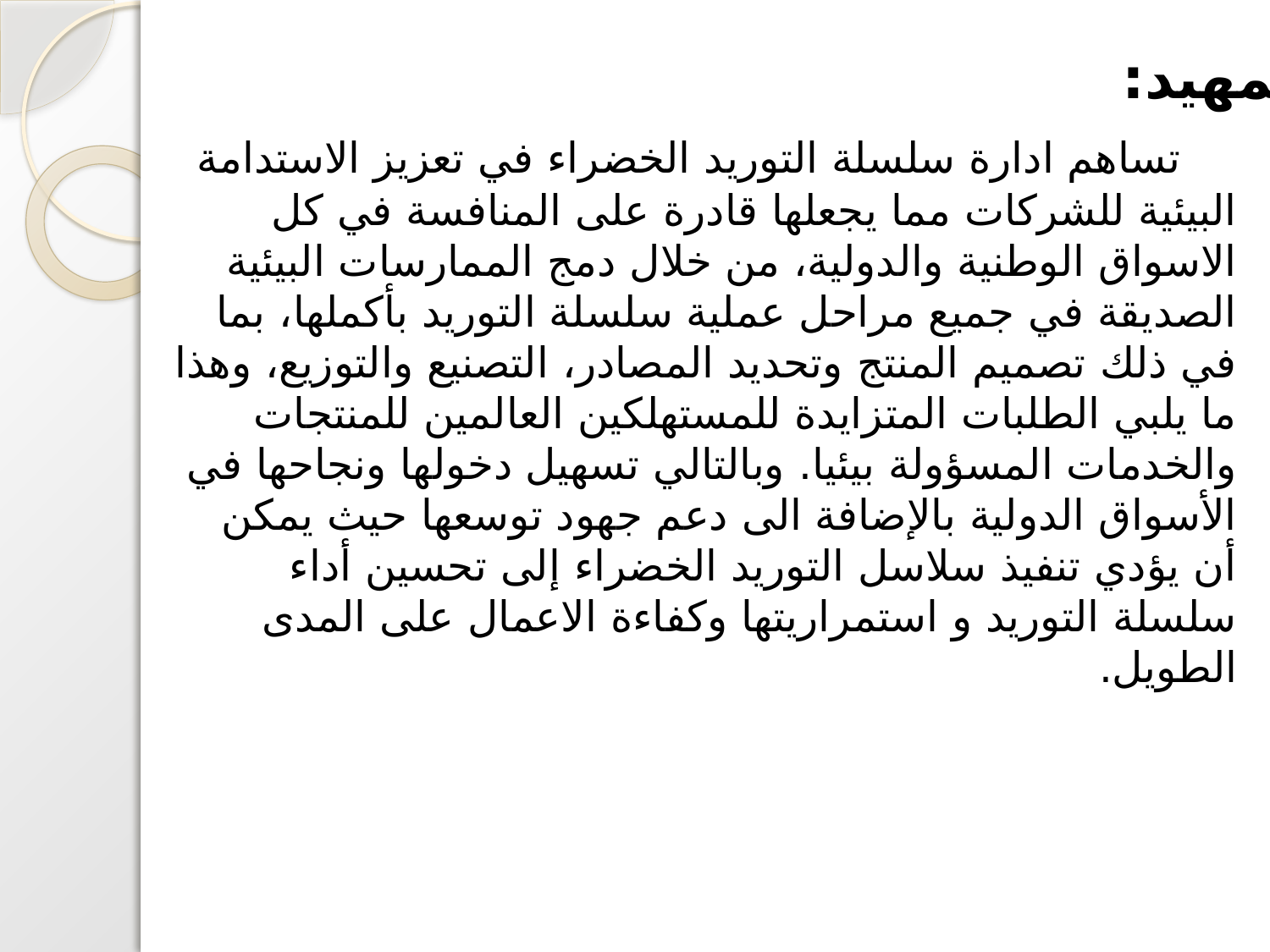

تمهيد:
    تساهم ادارة سلسلة التوريد الخضراء في تعزيز الاستدامة البيئية للشركات مما يجعلها قادرة على المنافسة في كل الاسواق الوطنية والدولية، من خلال دمج الممارسات البيئية الصديقة في جميع مراحل عملية سلسلة التوريد بأكملها، بما في ذلك تصميم المنتج وتحديد المصادر، التصنيع والتوزيع، وهذا ما يلبي الطلبات المتزايدة للمستهلكين العالمين للمنتجات والخدمات المسؤولة بيئيا. وبالتالي تسهيل دخولها ونجاحها في الأسواق الدولية بالإضافة الى دعم جهود توسعها حيث يمكن أن يؤدي تنفيذ سلاسل التوريد الخضراء إلى تحسين أداء سلسلة التوريد و استمراريتها وكفاءة الاعمال على المدى الطويل.